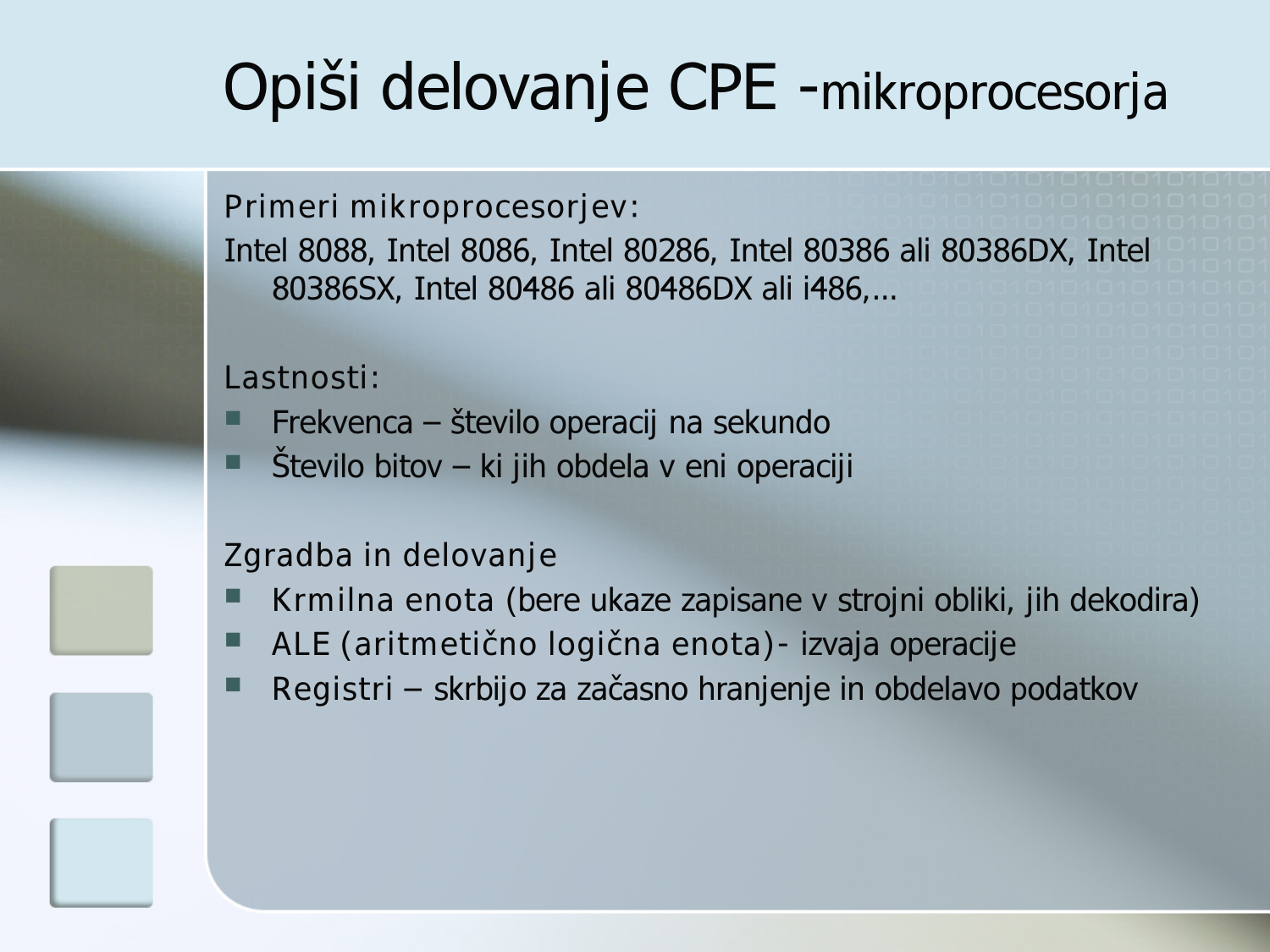

# Opiši delovanje CPE -mikroprocesorja
Primeri mikroprocesorjev:
Intel 8088, Intel 8086, Intel 80286, Intel 80386 ali 80386DX, Intel 80386SX, Intel 80486 ali 80486DX ali i486,…

Lastnosti:
Frekvenca – število operacij na sekundo
Število bitov – ki jih obdela v eni operaciji

Zgradba in delovanje
Krmilna enota (bere ukaze zapisane v strojni obliki, jih dekodira)
ALE (aritmetično logična enota)- izvaja operacije
Registri – skrbijo za začasno hranjenje in obdelavo podatkov